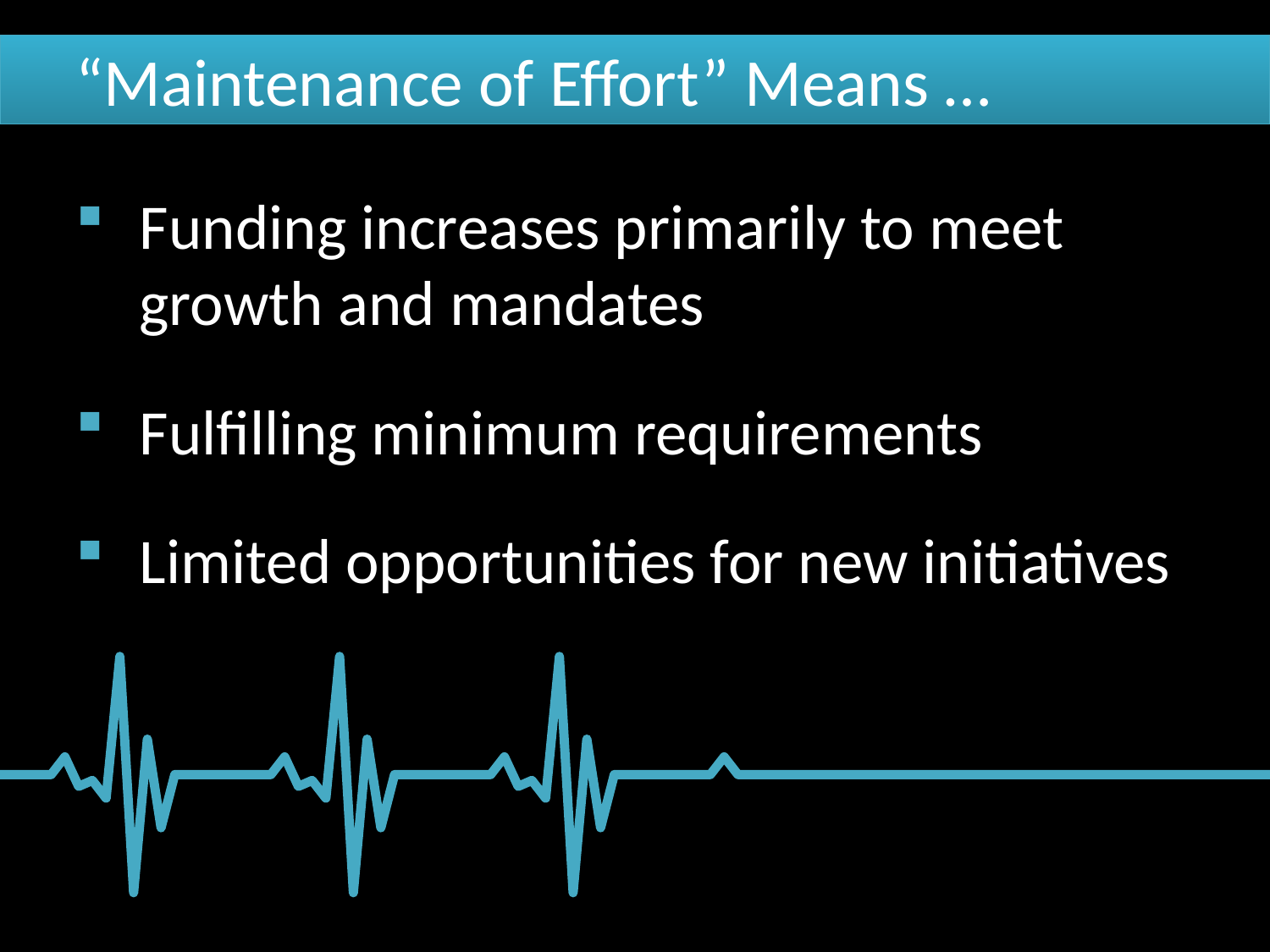

“Maintenance of Effort” Means …

Funding increases primarily to meet growth and mandates
Fulfilling minimum requirements
Limited opportunities for new initiatives

### Chart

| Category | Series 1 |
|---|---|
|  | 0.0 |
|  | 0.0 |
|  | 0.0 |
|  | 0.0 |
|  | 0.0 |
|  | 15.0 |
|  | -10.0 |
|  | -5.0 |
|  | -20.0 |
|  | 100.0 |
|  | -100.0 |
|  | 30.0 |
|  | -45.0 |
|  | 0.0 |
|  | 0.0 |
|  | 0.0 |
|  | 0.0 |
|  | 0.0 |
|  | 0.0 |
|  | 0.0 |
|  | 0.0 |
|  | 15.0 |
|  | -10.0 |
|  | -5.0 |
|  | -20.0 |
|  | 100.0 |
|  | -100.0 |
|  | 30.0 |
|  | -45.0 |
|  | 0.0 |
|  | 0.0 |
|  | 0.0 |
|  | 0.0 |
|  | 0.0 |
|  | 0.0 |
|  | 0.0 |
|  | 0.0 |
|  | 15.0 |
|  | -10.0 |
|  | -5.0 |
|  | -20.0 |
|  | 100.0 |
|  | -100.0 |
|  | 30.0 |
|  | -45.0 |
|  | 0.0 |
|  | 0.0 |
|  | 0.0 |
|  | 0.0 |
|  | 0.0 |
|  | 0.0 |
|  | 0.0 |
|  | 0.0 |
|  | 15.0 |
|  | 0.0 |
|  | 0.0 |
|  | 0.0 |
|  | 0.0 |
|  | 0.0 |
|  | 0.0 |
|  | 0.0 |
|  | 0.0 |
|  | 0.0 |
|  | 0.0 |
|  | 0.0 |
|  | 0.0 |
|  | 0.0 |
|  | 0.0 |
|  | 0.0 |
|  | 0.0 |
|  | 0.0 |
|  | 0.0 |
|  | 0.0 |
|  | 0.0 |
|  | 0.0 |
|  | 0.0 |
|  | 0.0 |
|  | 0.0 |
|  | 0.0 |
|  | 0.0 |
|  | 0.0 |
|  | 0.0 |
|  | 0.0 |
|  | 0.0 |
|  | 0.0 |
|  | 0.0 |
|  | 0.0 |
|  | 0.0 |
|  | 0.0 |
|  | 0.0 |
|  | 0.0 |
|  | 0.0 |
|  | 0.0 |
|  | 0.0 |